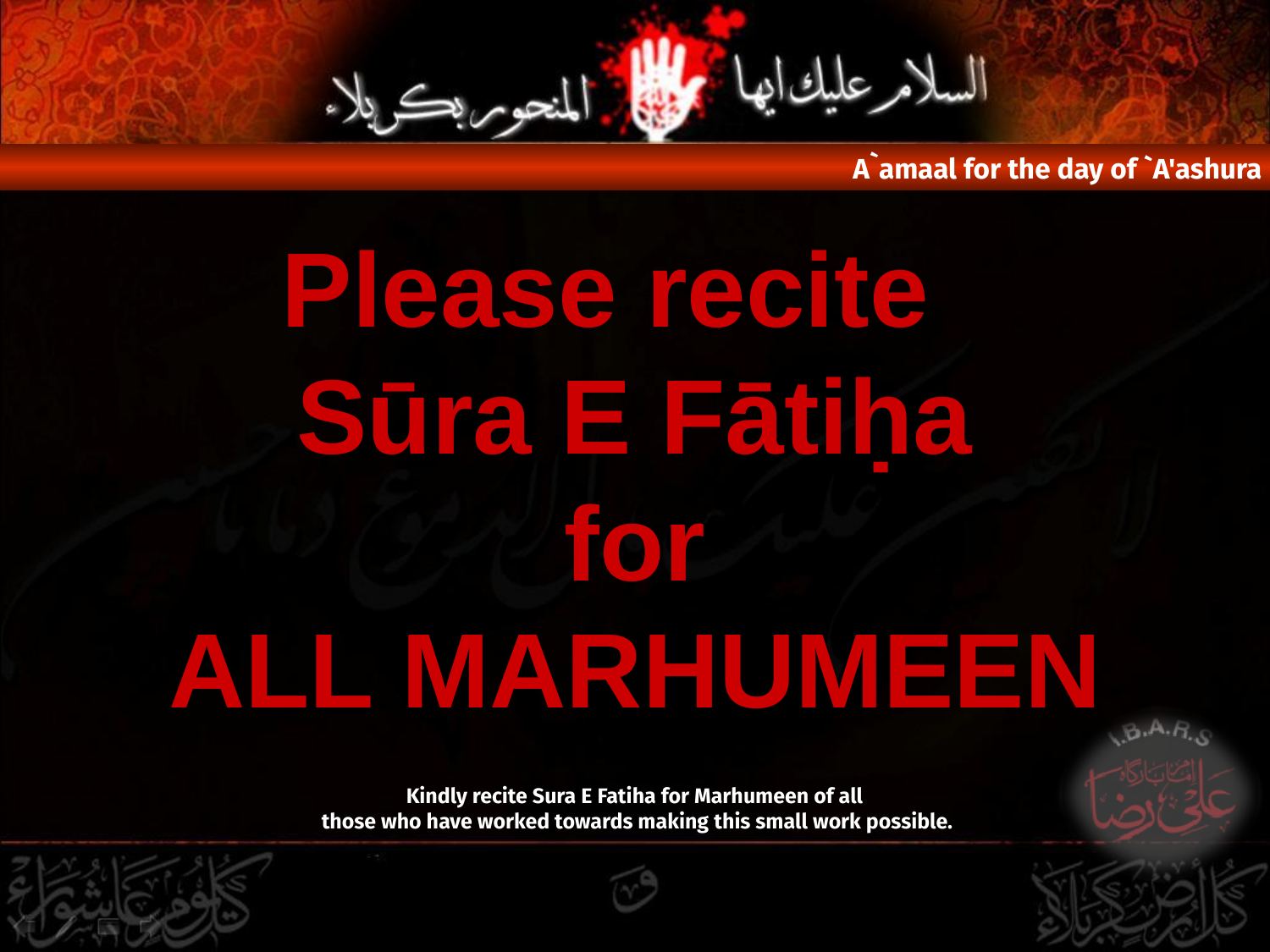

A`amaal for the day of `A'ashura
# Please recite Sūra E Fātiḥa for ALL MARHUMEEN
Kindly recite Sura E Fatiha for Marhumeen of all
 those who have worked towards making this small work possible.